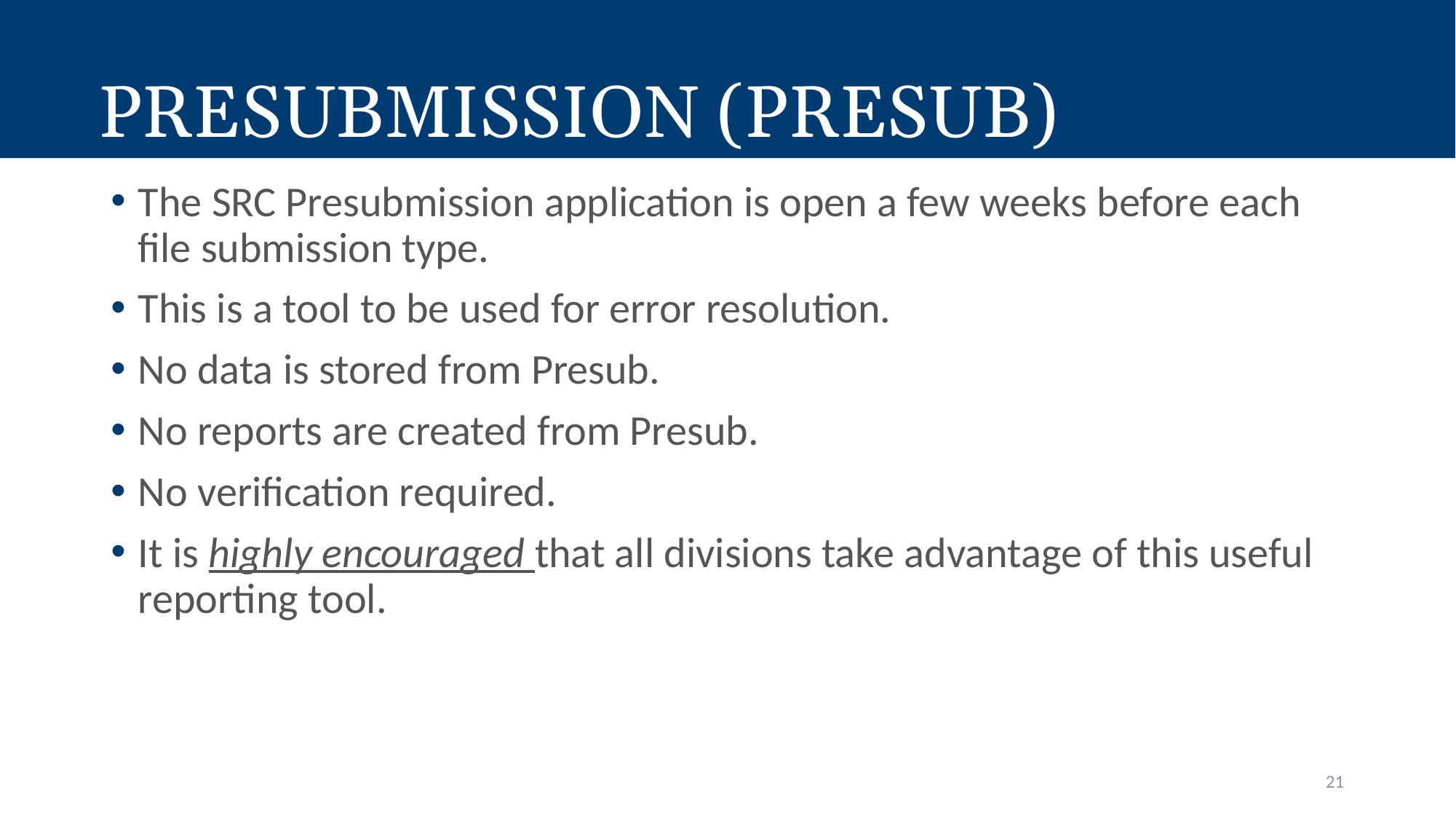

# Presubmission (presub)
The SRC Presubmission application is open a few weeks before each file submission type.
This is a tool to be used for error resolution.
No data is stored from Presub.
No reports are created from Presub.
No verification required.
It is highly encouraged that all divisions take advantage of this useful reporting tool.
21